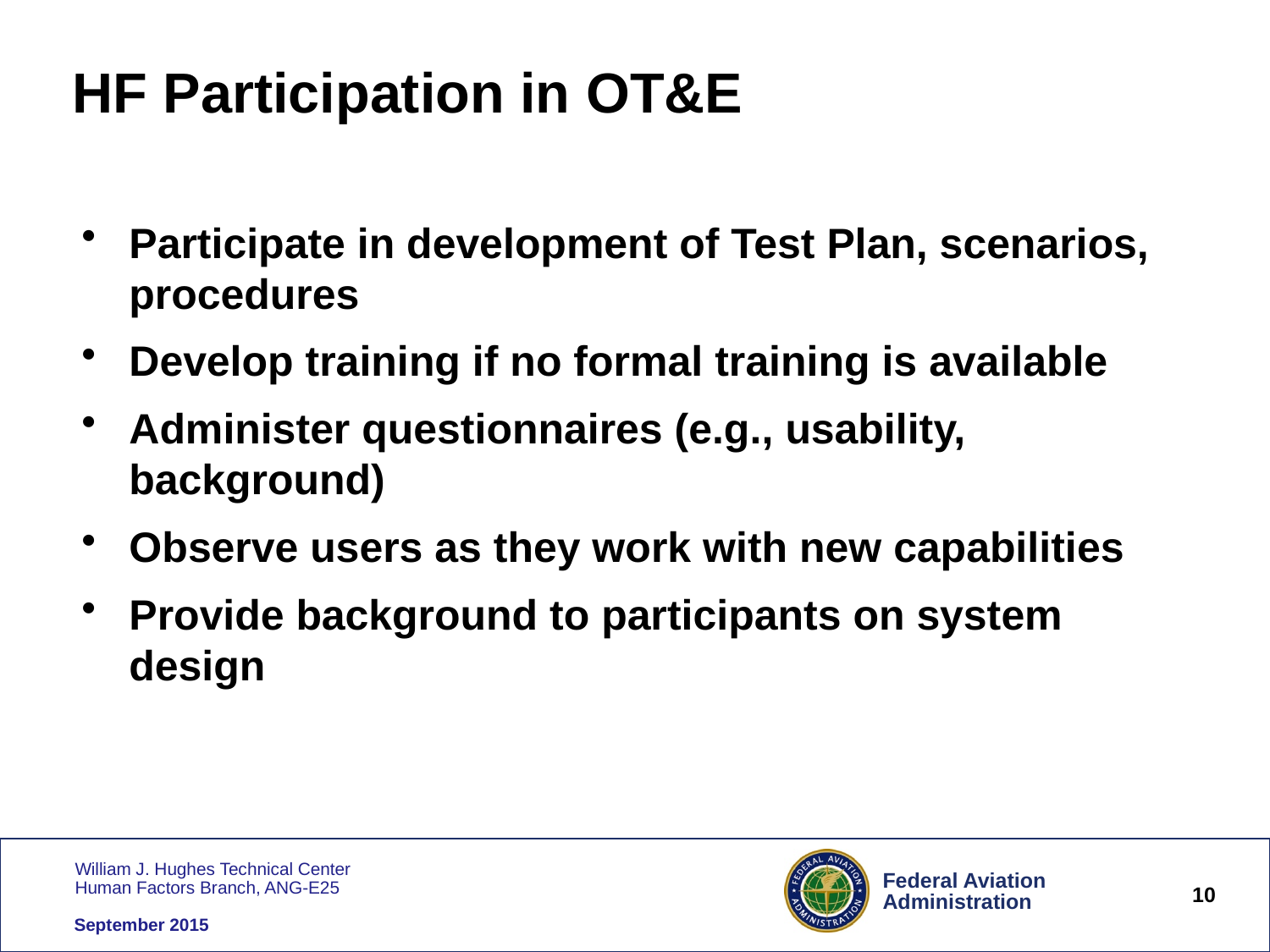

# HF Participation in OT&E
Participate in development of Test Plan, scenarios, procedures
Develop training if no formal training is available
Administer questionnaires (e.g., usability, background)
Observe users as they work with new capabilities
Provide background to participants on system design